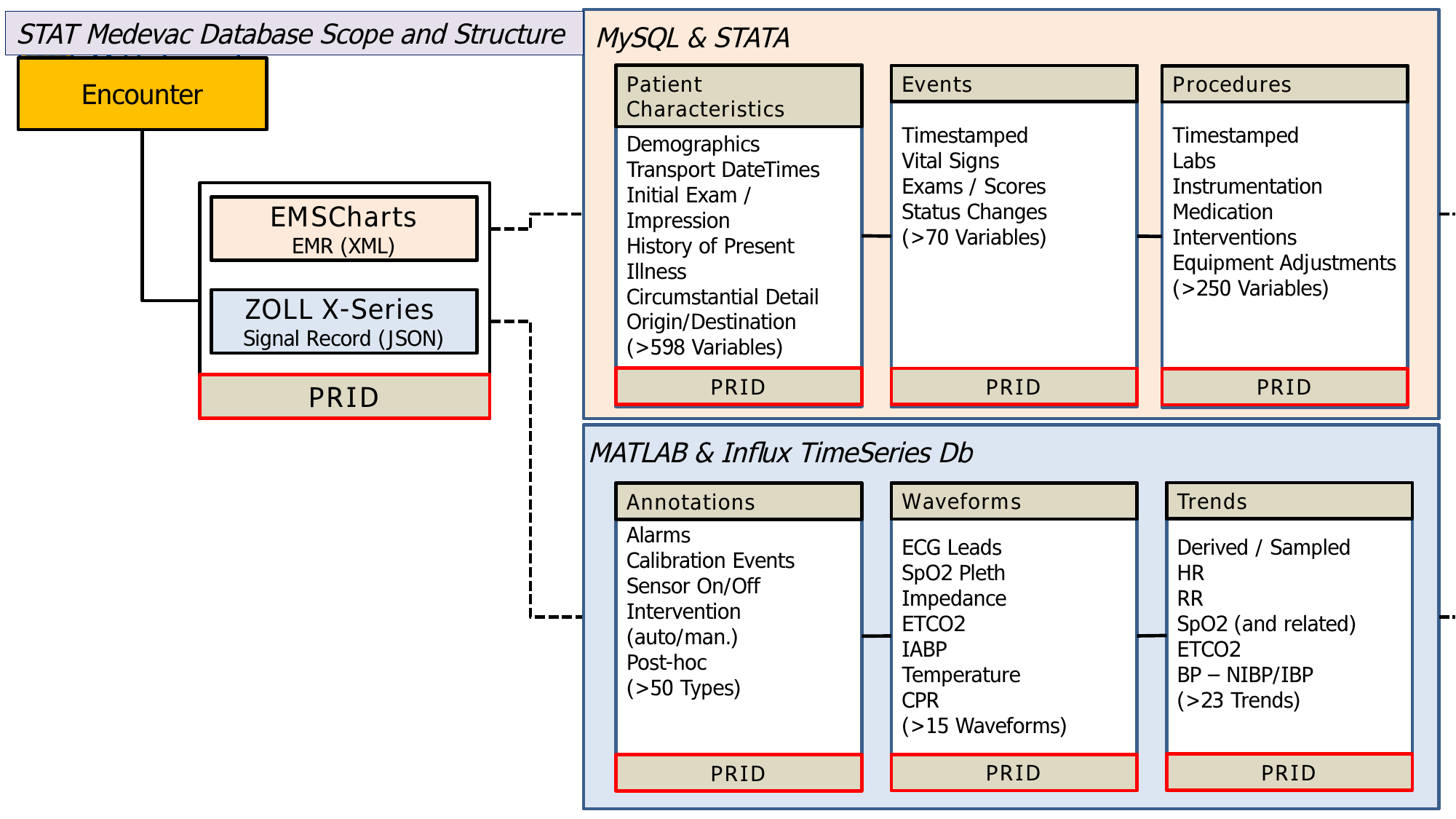

STAT Medevac Database Scope and Structure
MySQL & STATA
Encounter

Demographics
Transport DateTimes
Initial Exam / Impression
History of Present Illness
Circumstantial Detail
Origin/Destination
(>598 Variables)

Patient Characteristics
PRID
Timestamped
Vital Signs
Exams / Scores
Status Changes
(>70 Variables)

Events
PRID
Timestamped
Labs
Instrumentation
Medication
Interventions
Equipment Adjustments
(>250 Variables)

Procedures
PRID

EMSCharts
EMR (XML)
ZOLL X-Series
Signal Record (JSON)
PRID

MATLAB & Influx TimeSeries Db
Derived / Sampled
HR
RR
SpO2 (and related)
ETCO2
BP – NIBP/IBP
(>23 Trends)

Trends
PRID
ECG Leads
SpO2 Pleth
Impedance
ETCO2
IABP
Temperature
CPR
(>15 Waveforms)
Waveforms
PRID
Alarms
Calibration Events
Sensor On/Off
Intervention (auto/man.)
Post-hoc
(>50 Types)

Annotations
PRID